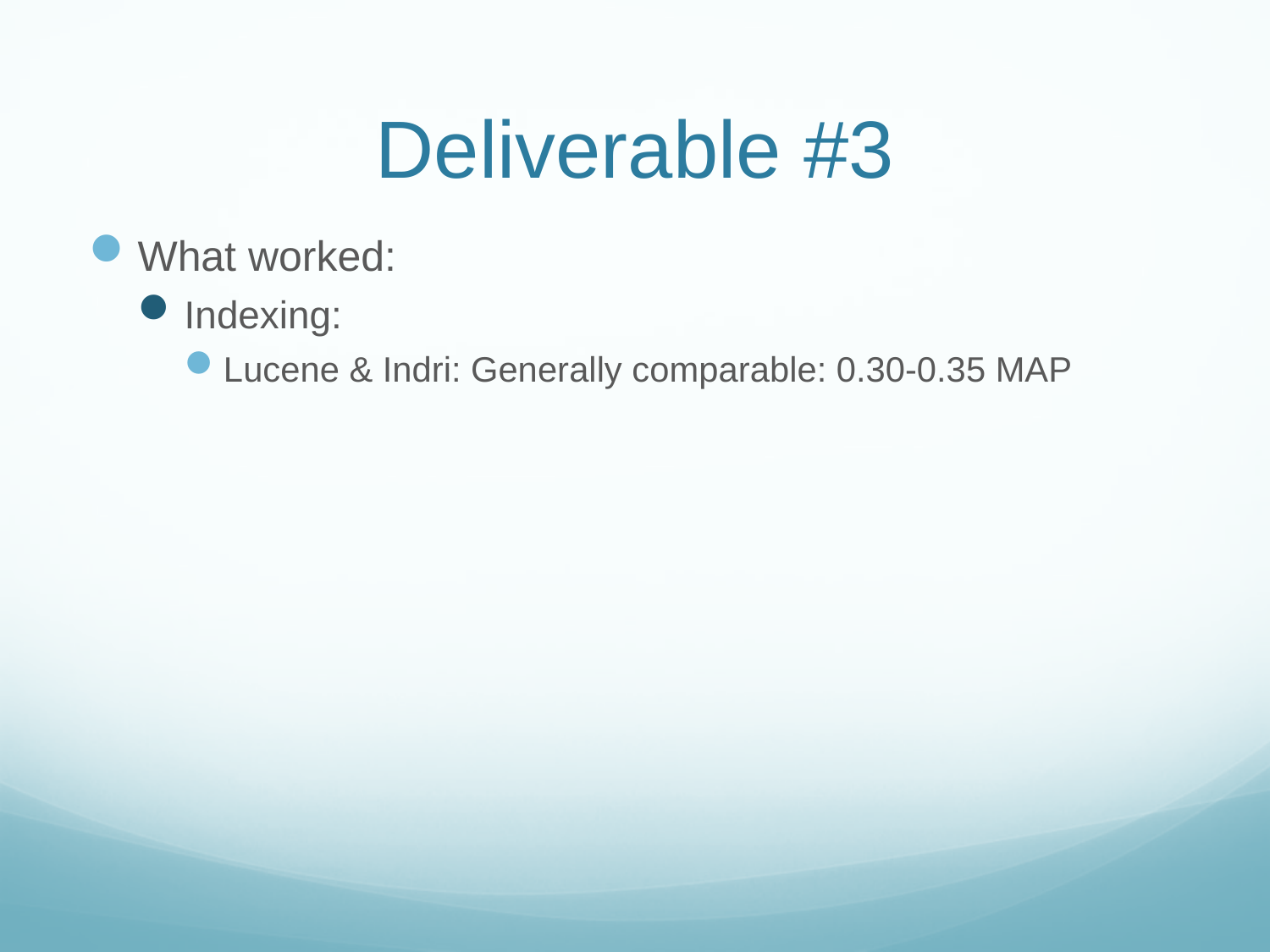

# Deliverable #3
What worked:
Indexing:
Lucene & Indri: Generally comparable: 0.30-0.35 MAP